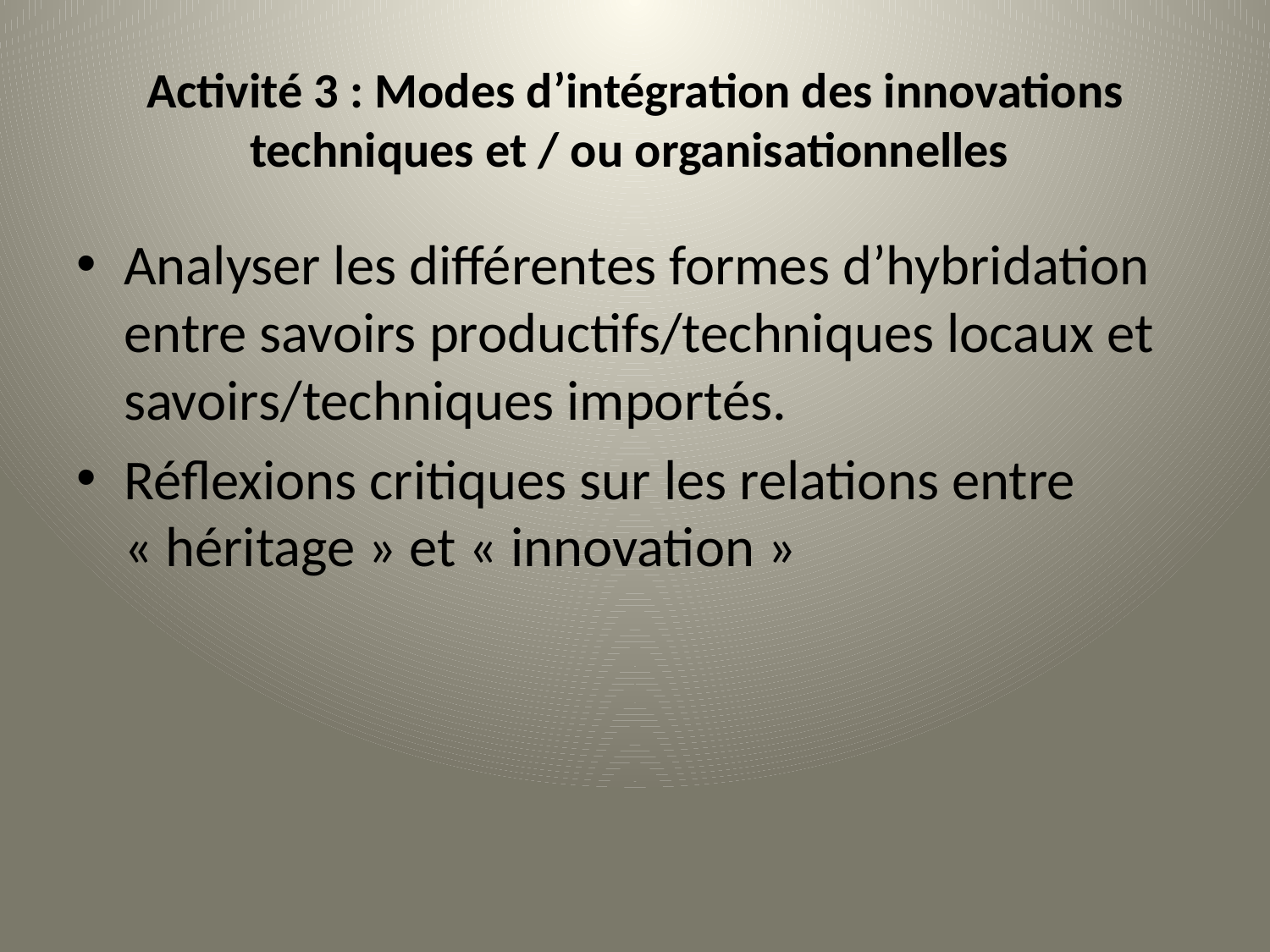

# Activité 3 : Modes d’intégration des innovations techniques et / ou organisationnelles
Analyser les différentes formes d’hybridation entre savoirs productifs/techniques locaux et savoirs/techniques importés.
Réflexions critiques sur les relations entre « héritage » et « innovation »